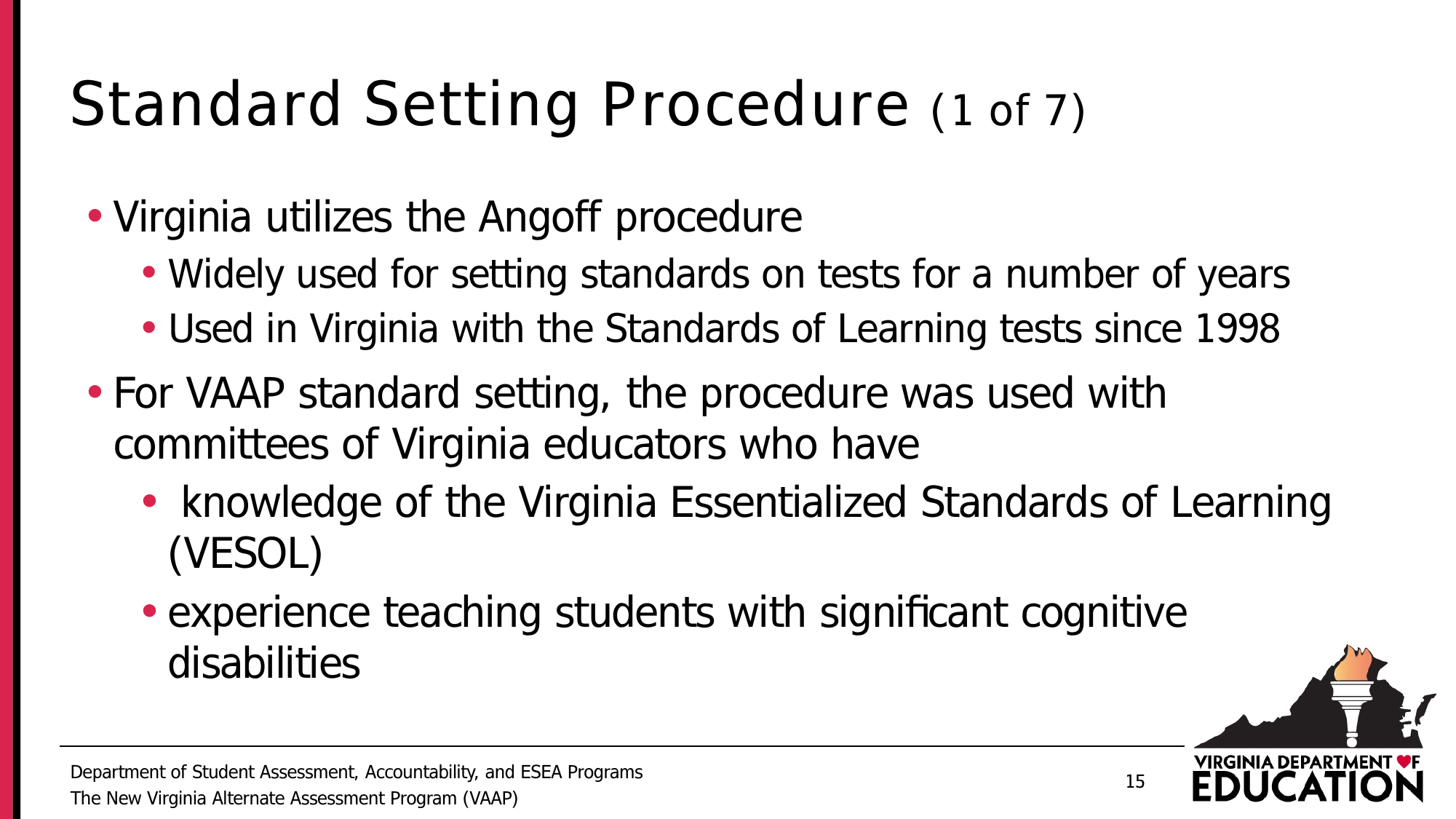

# Standard Setting Procedure (1 of 7)
Virginia utilizes the Angoff procedure
Widely used for setting standards on tests for a number of years
Used in Virginia with the Standards of Learning tests since 1998
For VAAP standard setting, the procedure was used with committees of Virginia educators who have
 knowledge of the Virginia Essentialized Standards of Learning (VESOL)
experience teaching students with significant cognitive disabilities
15